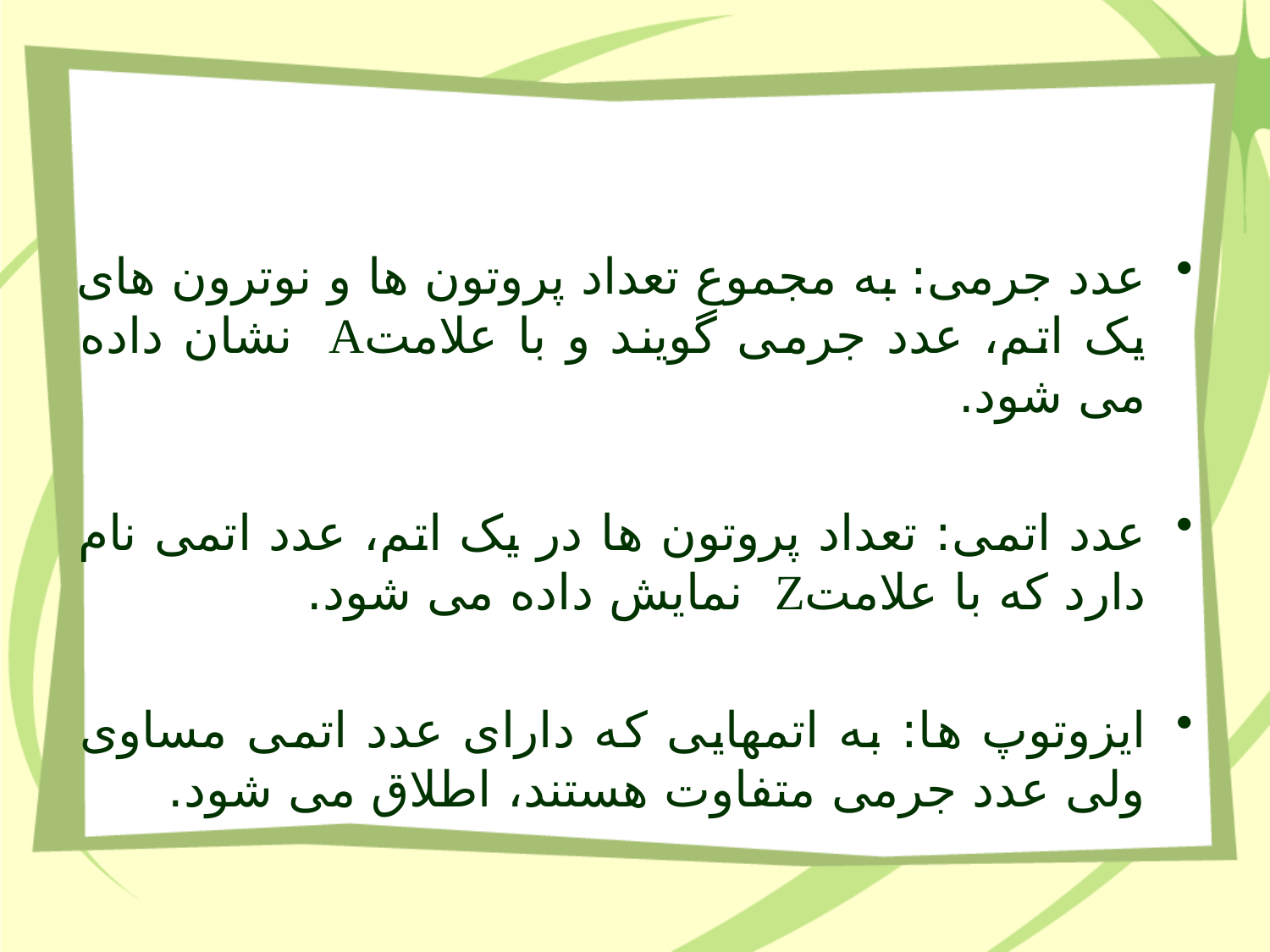

عدد جرمی: به مجموع تعداد پروتون ها و نوترون های یک اتم، عدد جرمی گویند و با علامتA  نشان داده می شود.

عدد اتمی: تعداد پروتون ها در یک اتم، عدد اتمی نام دارد که با علامتZ  نمایش داده می شود.

ایزوتوپ ها: به اتمهایی که دارای عدد اتمی مساوی ولی عدد جرمی متفاوت هستند، اطلاق می شود.